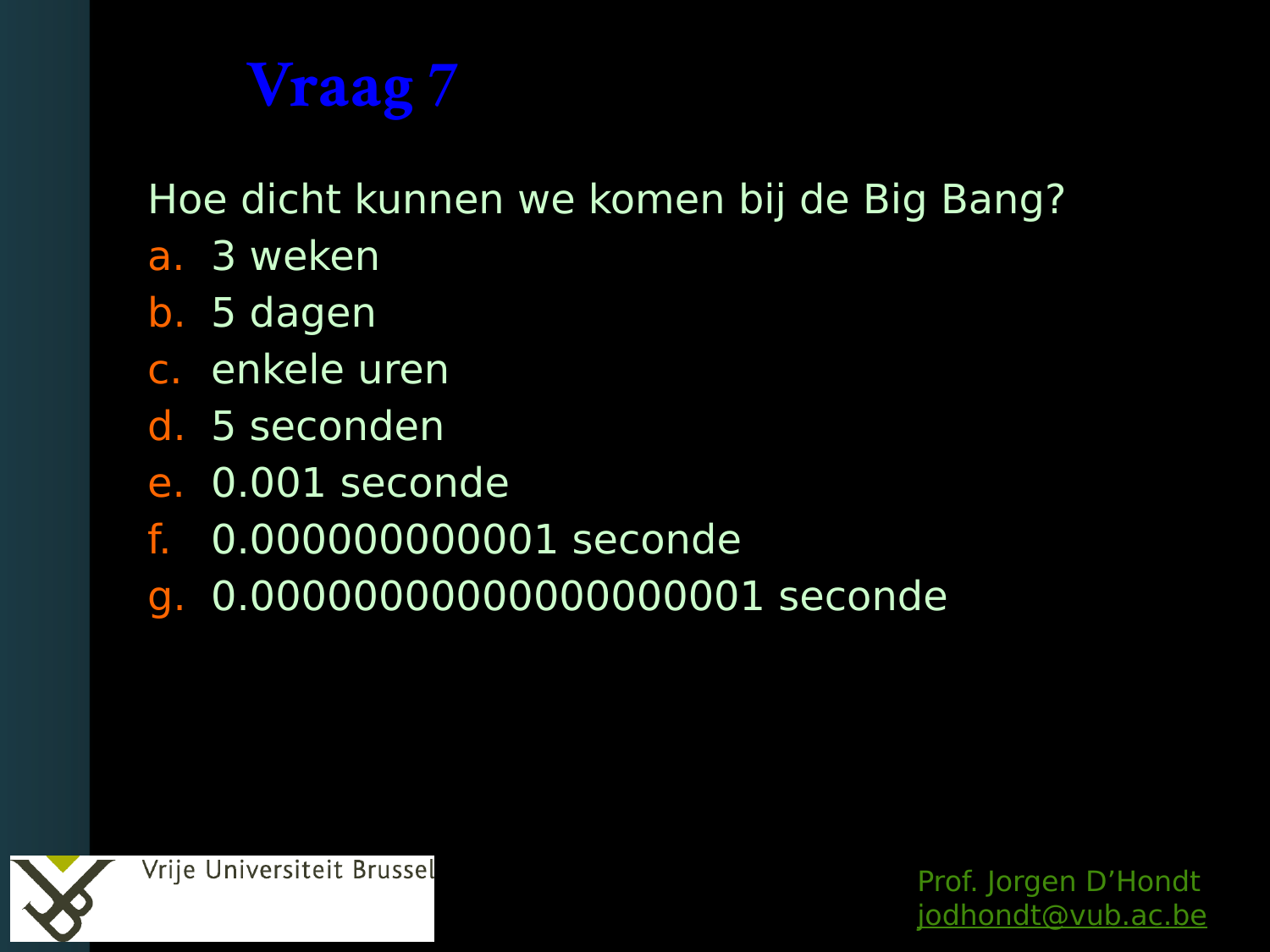

# Vraag 7
Hoe dicht kunnen we komen bij de Big Bang?
3 weken
5 dagen
enkele uren
5 seconden
0.001 seconde
0.000000000001 seconde
0.00000000000000000001 seconde